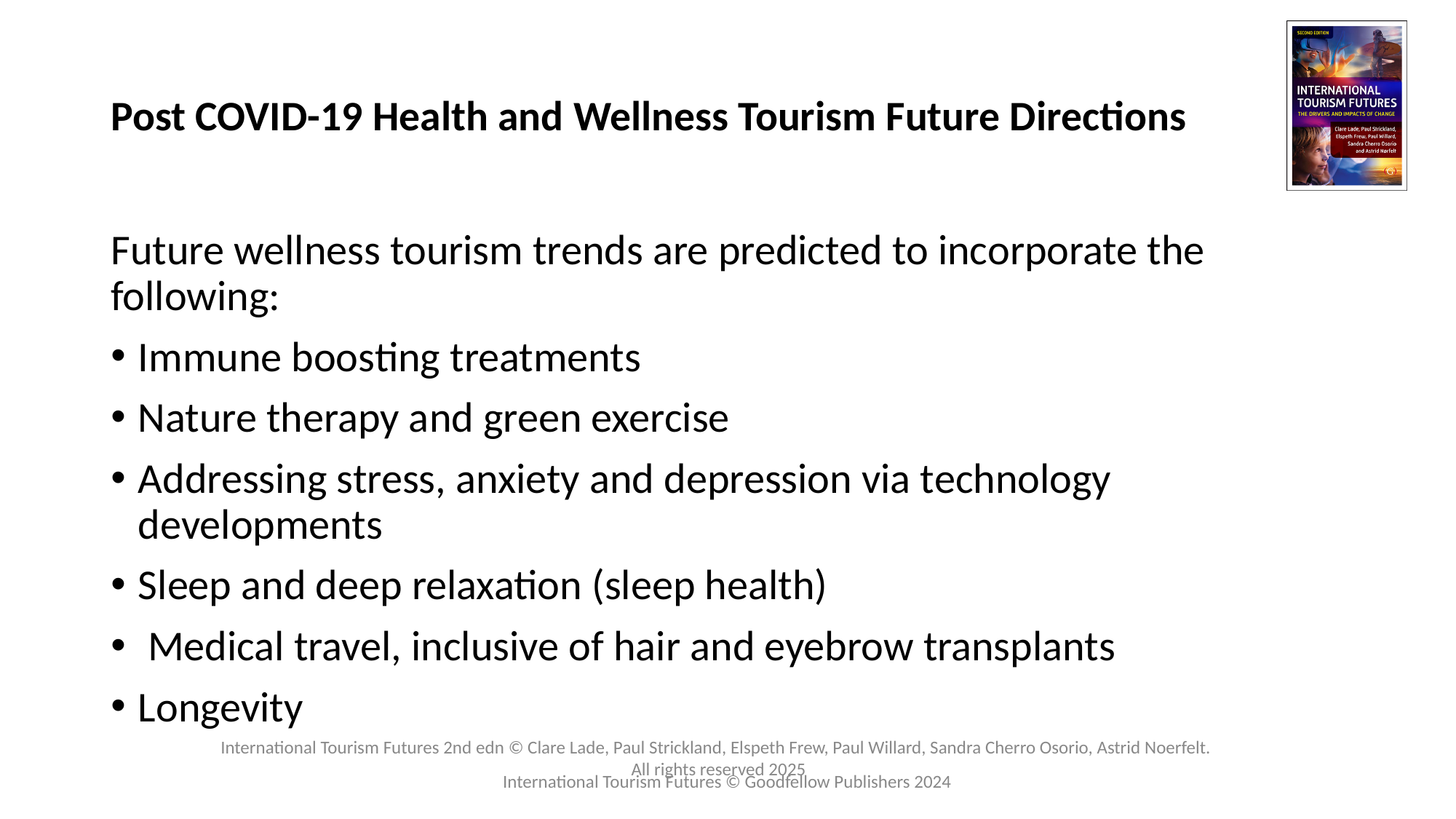

# Post COVID-19 Health and Wellness Tourism Future Directions
Future wellness tourism trends are predicted to incorporate the following:
Immune boosting treatments
Nature therapy and green exercise
Addressing stress, anxiety and depression via technology developments
Sleep and deep relaxation (sleep health)
 Medical travel, inclusive of hair and eyebrow transplants
Longevity

International Tourism Futures © Goodfellow Publishers 2024